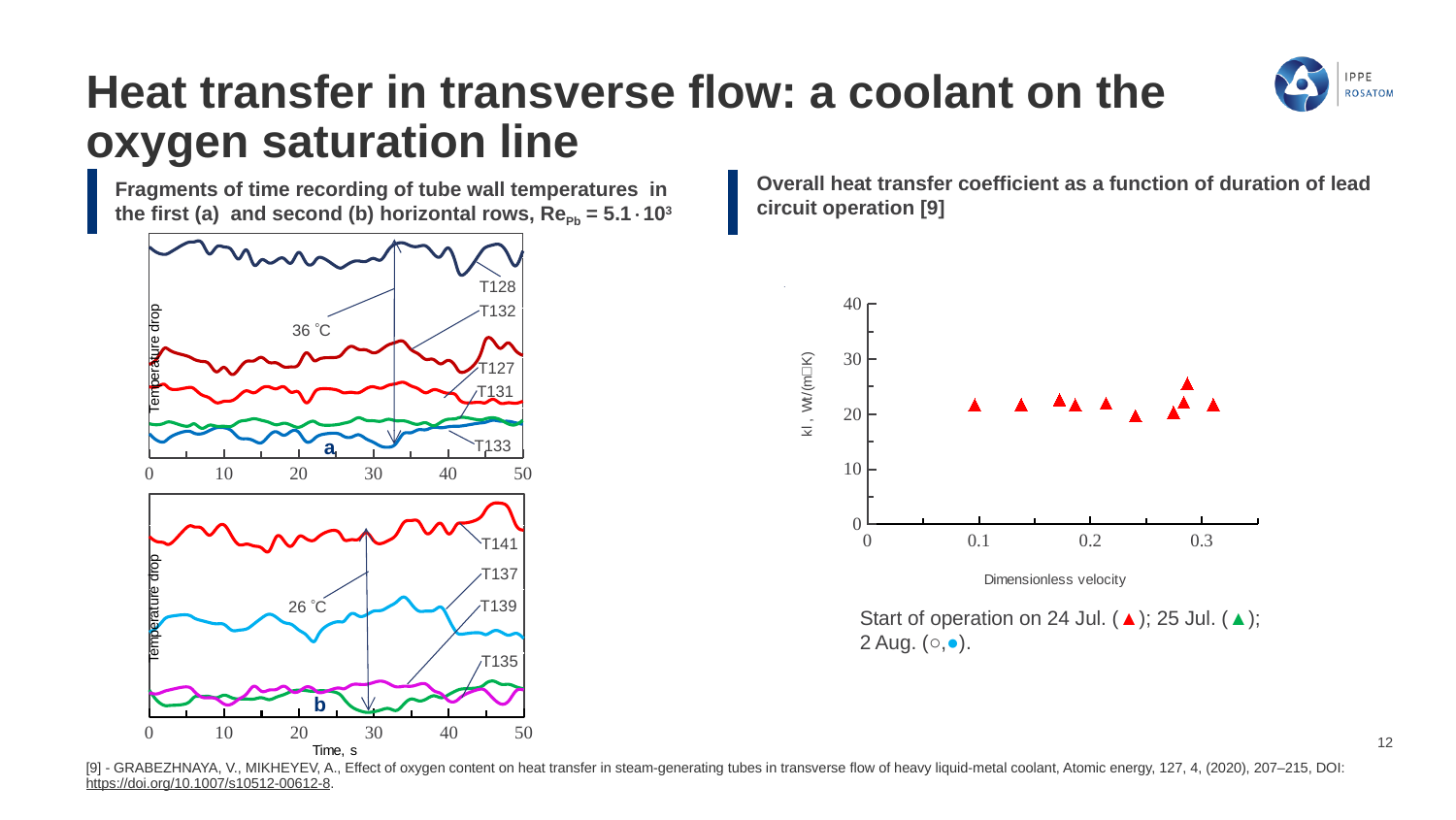

# Heat transfer in transverse flow: a coolant on the oxygen saturation line
Overall heat transfer coefficient as a function of duration of lead circuit operation [9]
Fragments of time recording of tube wall temperatures  in the first (a)  and second (b) horizontal rows, RePb = 5.1⋅103

### Chart

| Category |  |  |  |  |  |
|---|---|---|---|---|---|
Т128

### Chart

| Category |  |  |  |  |  |
|---|---|---|---|---|---|
Т132
36 °С
Т127
Т131
Т133
а

### Chart

| Category |  |  |  |  |
|---|---|---|---|---|
Т141
Т137
Т139
26 °С
Start of operation on 24 Jul. (▲); 25 Jul. (▲);
2 Aug. (○,●).
Т135
b
[9] - GRABEZHNAYA, V., MIKHEYEV, A., Effect of oxygen content on heat transfer in steam-generating tubes in transverse flow of heavy liquid-metal coolant, Atomic energy, 127, 4, (2020), 207–215, DOI: https://doi.org/10.1007/s10512-00612-8.